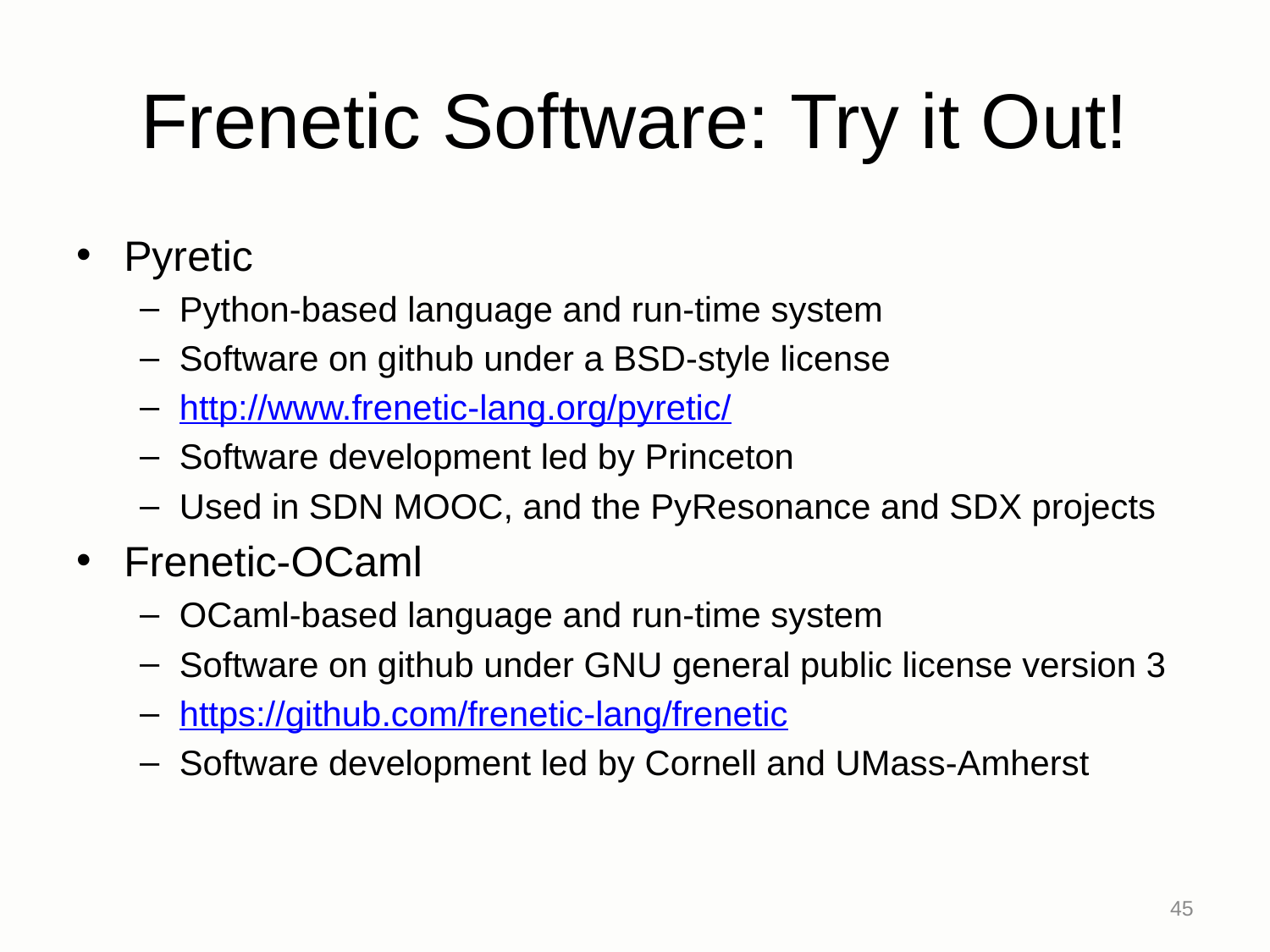

# Frenetic Software: Try it Out!
Pyretic
Python-based language and run-time system
Software on github under a BSD-style license
http://www.frenetic-lang.org/pyretic/
Software development led by Princeton
Used in SDN MOOC, and the PyResonance and SDX projects
Frenetic-OCaml
OCaml-based language and run-time system
Software on github under GNU general public license version 3
https://github.com/frenetic-lang/frenetic
Software development led by Cornell and UMass-Amherst
45